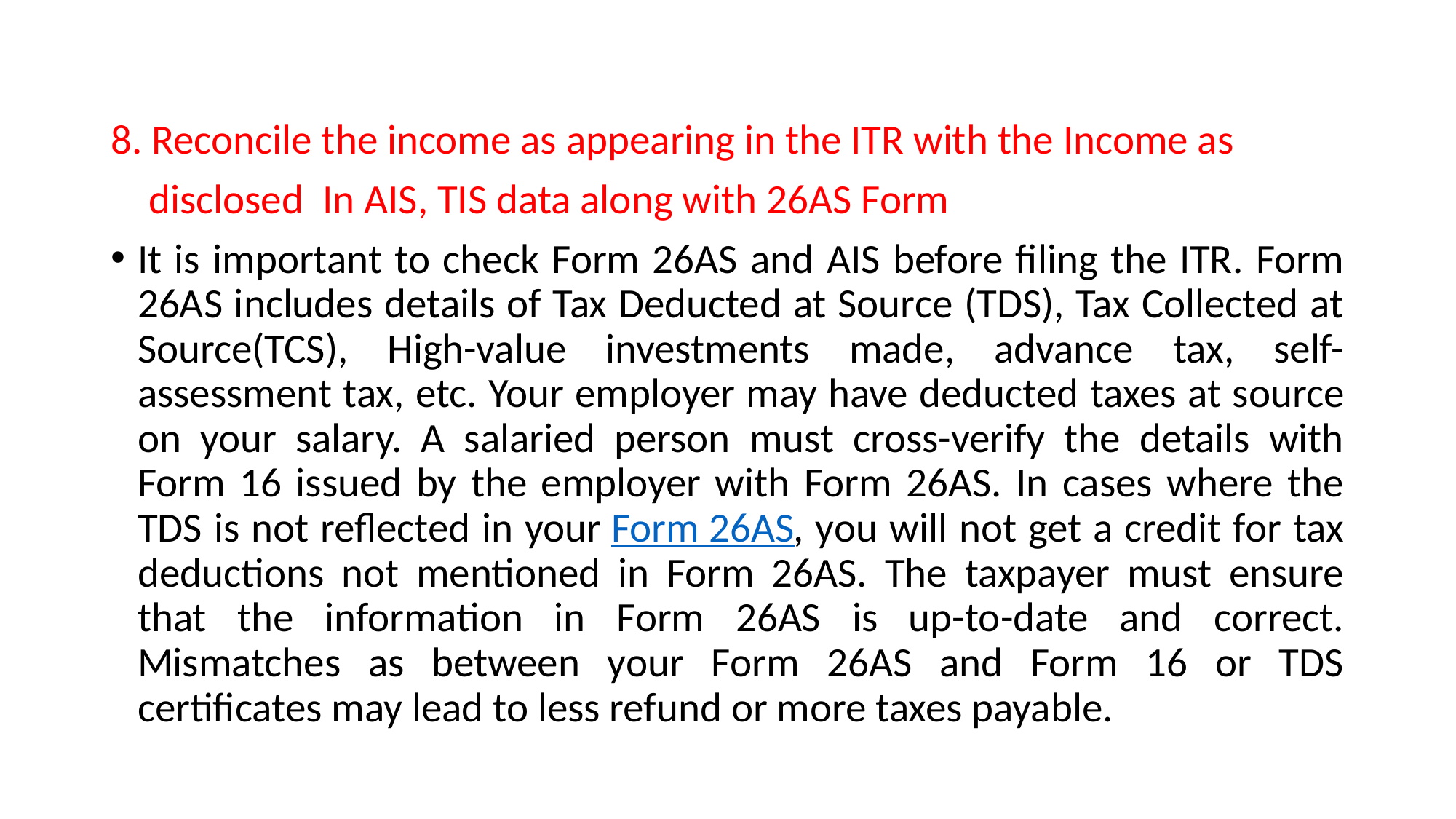

8. Reconcile the income as appearing in the ITR with the Income as
    disclosed  In AIS, TIS data along with 26AS Form
It is important to check Form 26AS and AIS before filing the ITR. Form 26AS includes details of Tax Deducted at Source (TDS), Tax Collected at Source(TCS), High-value investments made, advance tax, self-assessment tax, etc. Your employer may have deducted taxes at source on your salary. A salaried person must cross-verify the details with Form 16 issued by the employer with Form 26AS. In cases where the TDS is not reflected in your Form 26AS, you will not get a credit for tax deductions not mentioned in Form 26AS. The taxpayer must ensure that the information in Form 26AS is up-to-date and correct. Mismatches as between your Form 26AS and Form 16 or TDS certificates may lead to less refund or more taxes payable.